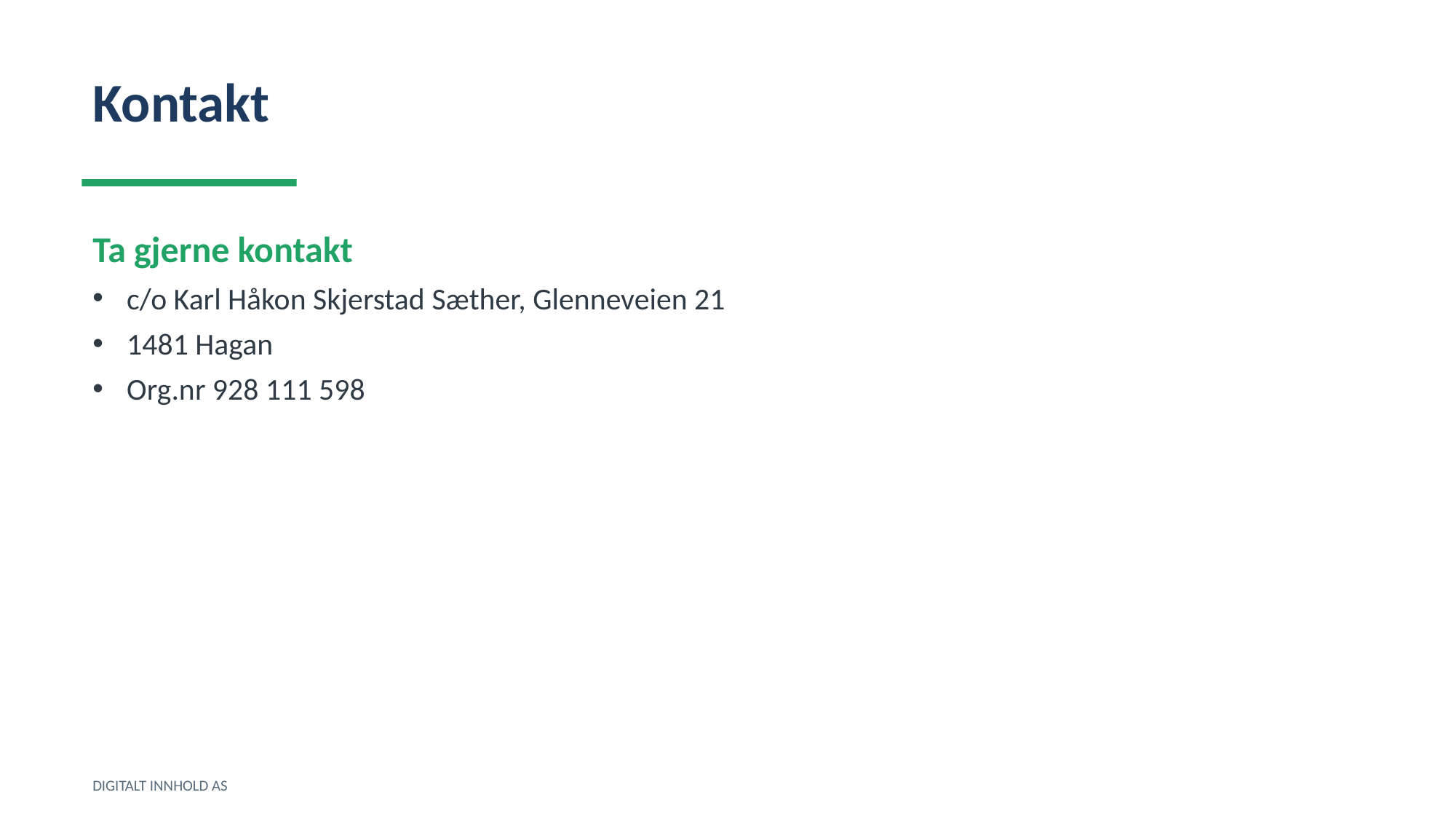

Kontakt

Ta gjerne kontakt
c/o Karl Håkon Skjerstad Sæther, Glenneveien 21
1481 Hagan
Org.nr 928 111 598
DIGITALT INNHOLD AS